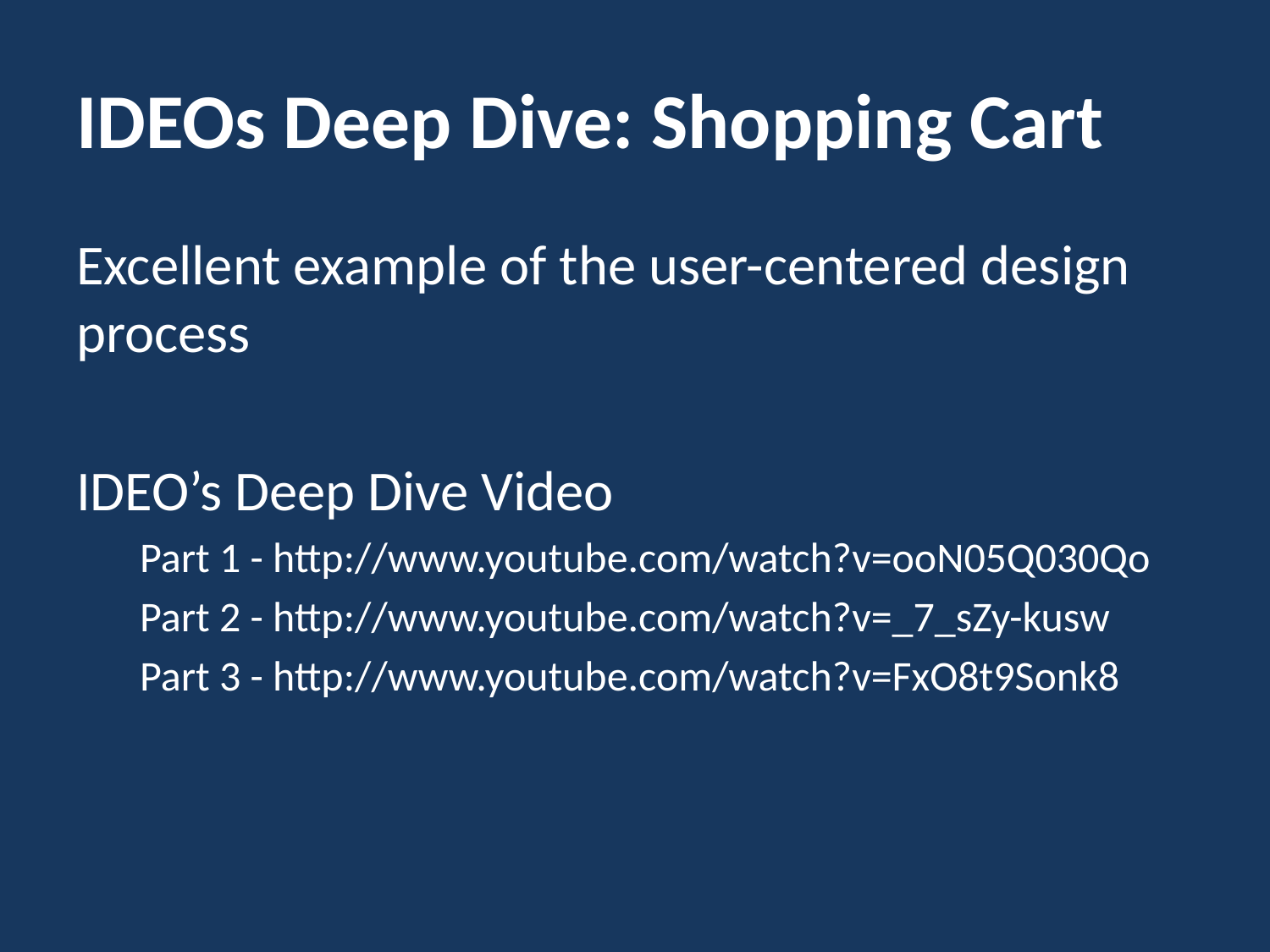

# IDEOs Deep Dive: Shopping Cart
Excellent example of the user-centered design process

IDEO’s Deep Dive Video
Part 1 - http://www.youtube.com/watch?v=ooN05Q030Qo
Part 2 - http://www.youtube.com/watch?v=_7_sZy-kusw
Part 3 - http://www.youtube.com/watch?v=FxO8t9Sonk8